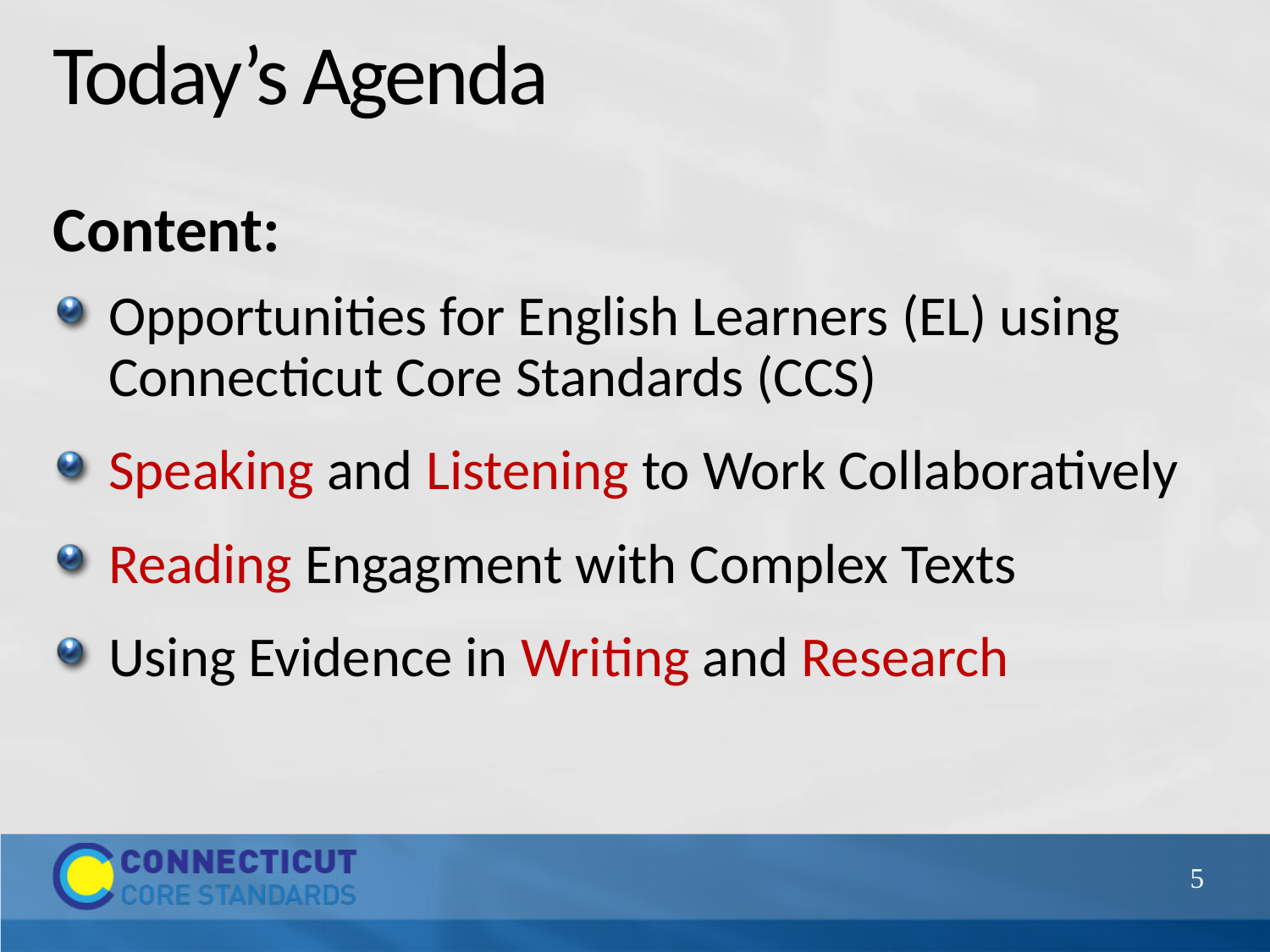

# Today’s Agenda
Content:
Opportunities for English Learners (EL) using Connecticut Core Standards (CCS)
Speaking and Listening to Work Collaboratively
Reading Engagment with Complex Texts
Using Evidence in Writing and Research

5